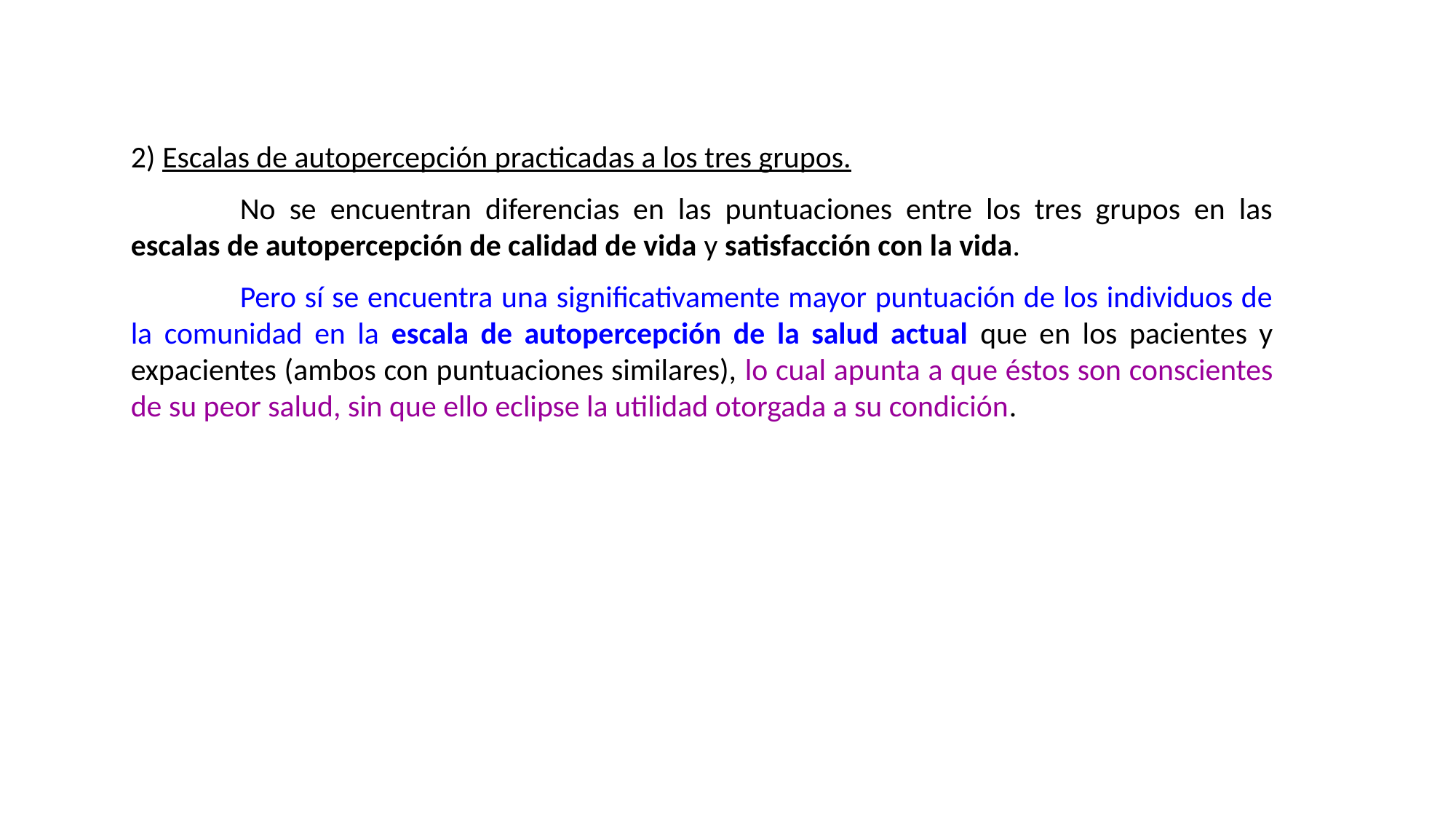

2) Escalas de autopercepción practicadas a los tres grupos.
	No se encuentran diferencias en las puntuaciones entre los tres grupos en las escalas de autopercepción de calidad de vida y satisfacción con la vida.
	Pero sí se encuentra una significativamente mayor puntuación de los individuos de la comunidad en la escala de autopercepción de la salud actual que en los pacientes y expacientes (ambos con puntuaciones similares), lo cual apunta a que éstos son conscientes de su peor salud, sin que ello eclipse la utilidad otorgada a su condición.